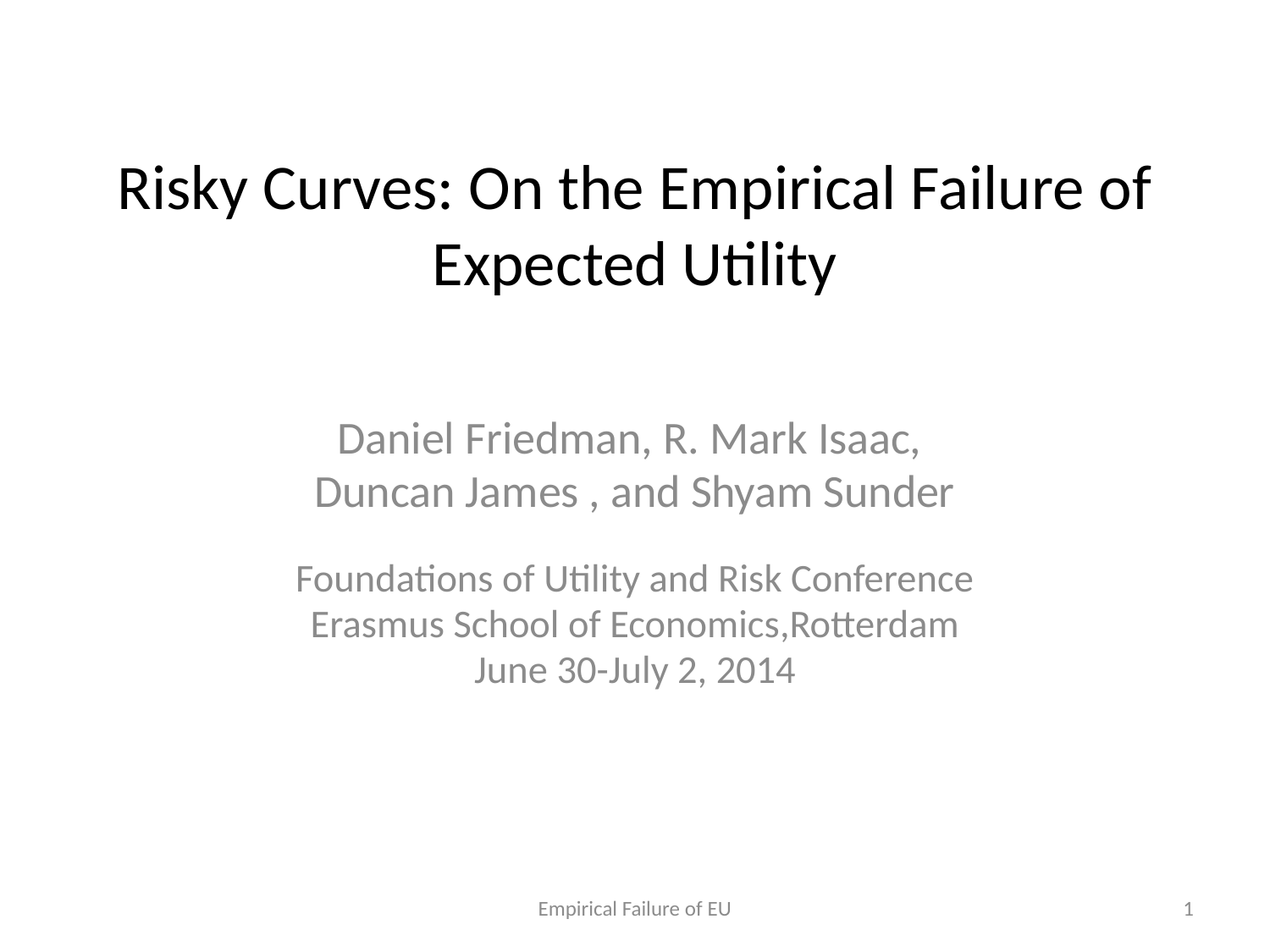

# Risky Curves: On the Empirical Failure of Expected Utility
Daniel Friedman, R. Mark Isaac,
Duncan James , and Shyam Sunder

Foundations of Utility and Risk Conference
Erasmus School of Economics,Rotterdam
June 30-July 2, 2014
Empirical Failure of EU
1